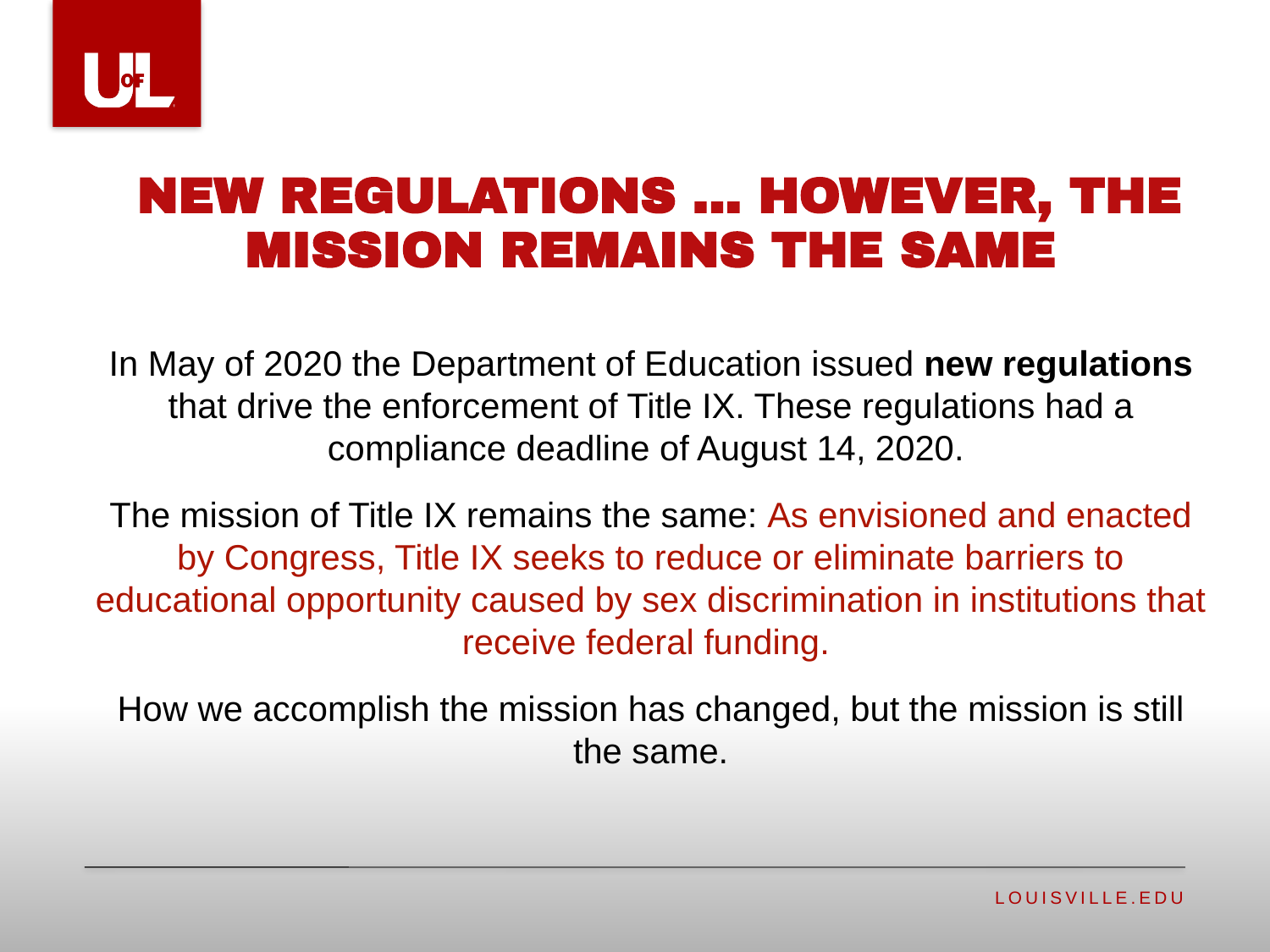

# New Regulations … however, The mission remains the same
In May of 2020 the Department of Education issued new regulations that drive the enforcement of Title IX. These regulations had a compliance deadline of August 14, 2020.

The mission of Title IX remains the same: As envisioned and enacted by Congress, Title IX seeks to reduce or eliminate barriers to educational opportunity caused by sex discrimination in institutions that receive federal funding.

How we accomplish the mission has changed, but the mission is still the same.